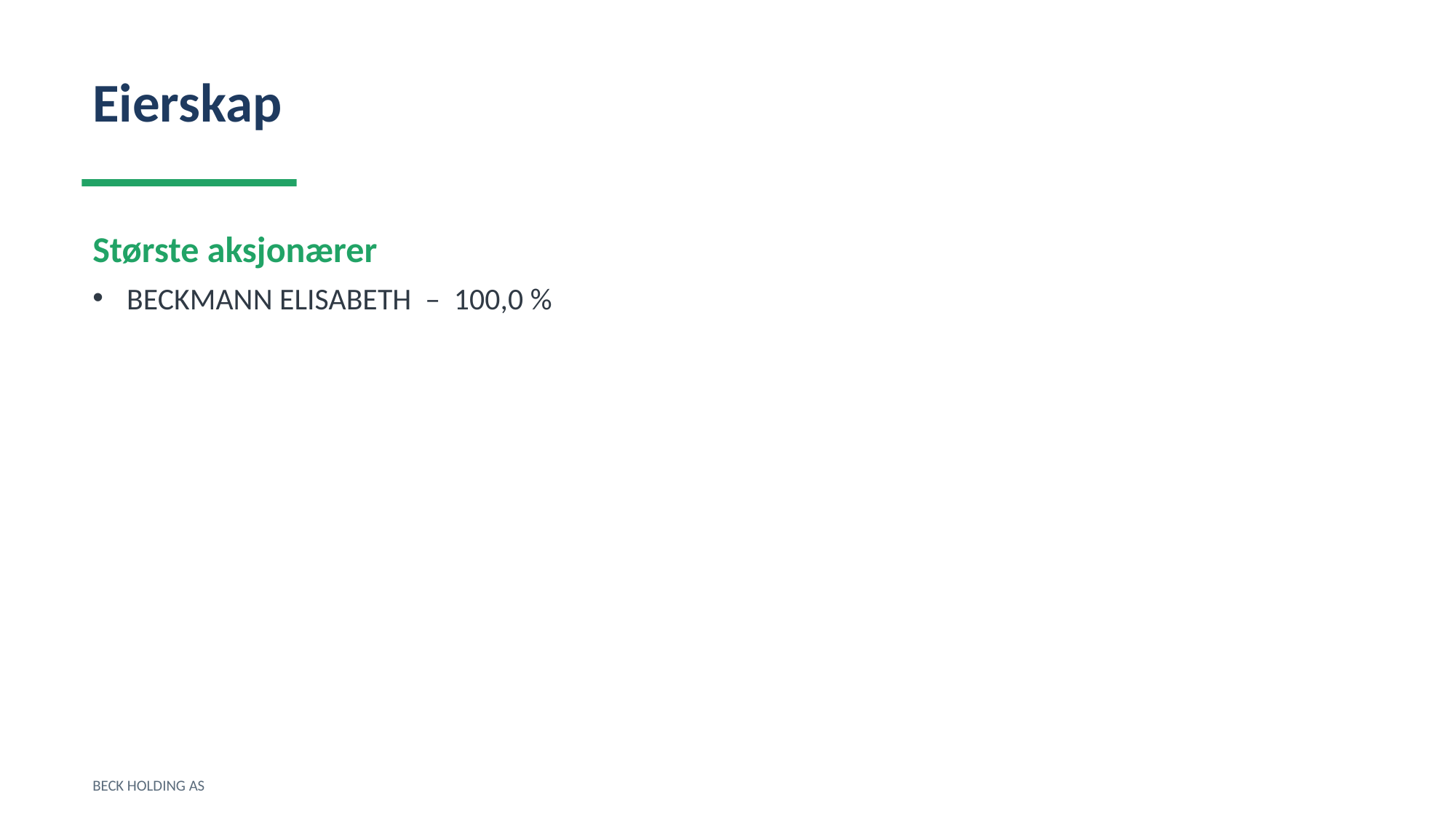

Eierskap

Største aksjonærer
BECKMANN ELISABETH  –  100,0 %
BECK HOLDING AS